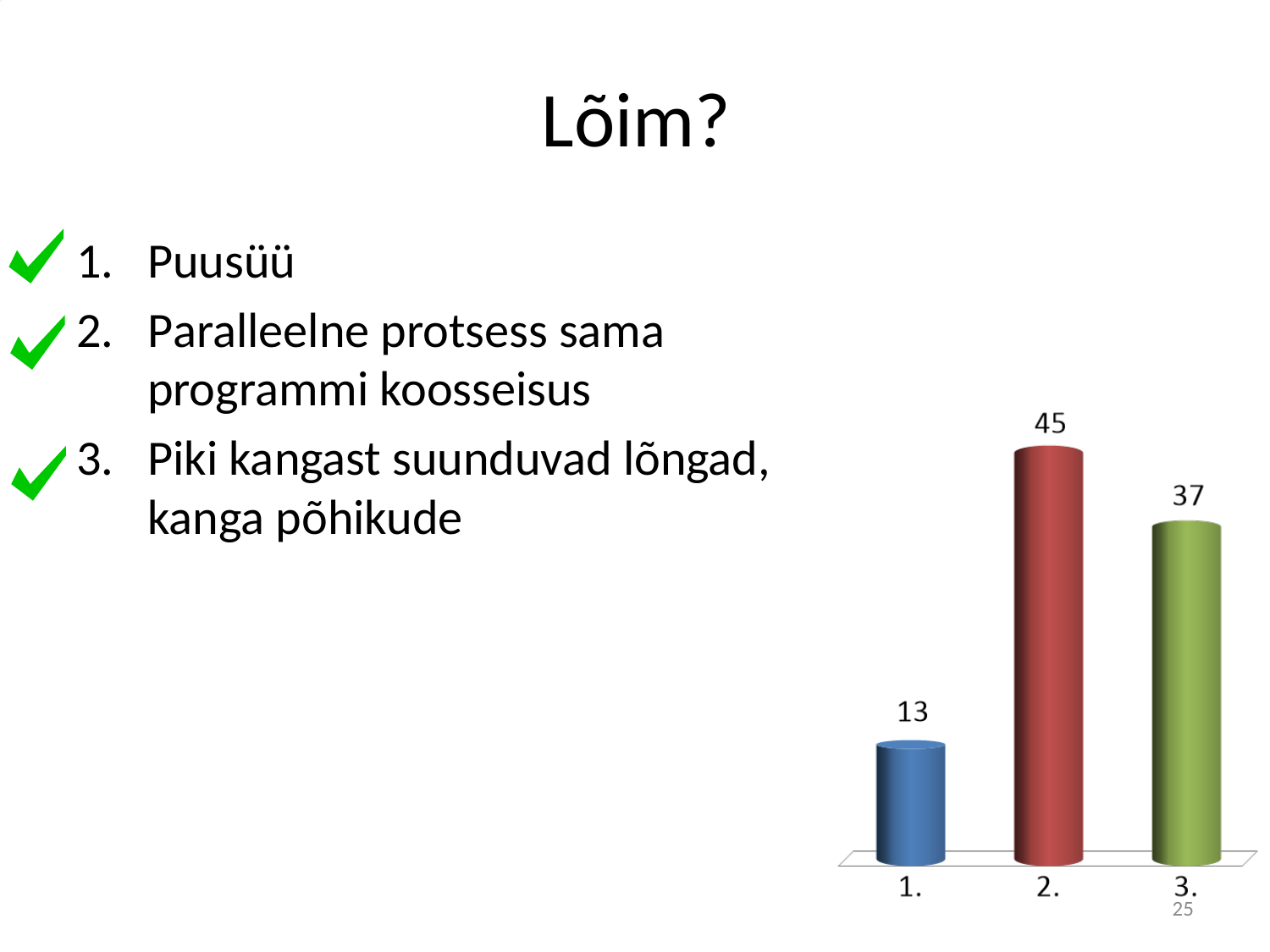

# Lõim?
Puusüü
Paralleelne protsess sama programmi koosseisus
Piki kangast suunduvad lõngad, kanga põhikude

25